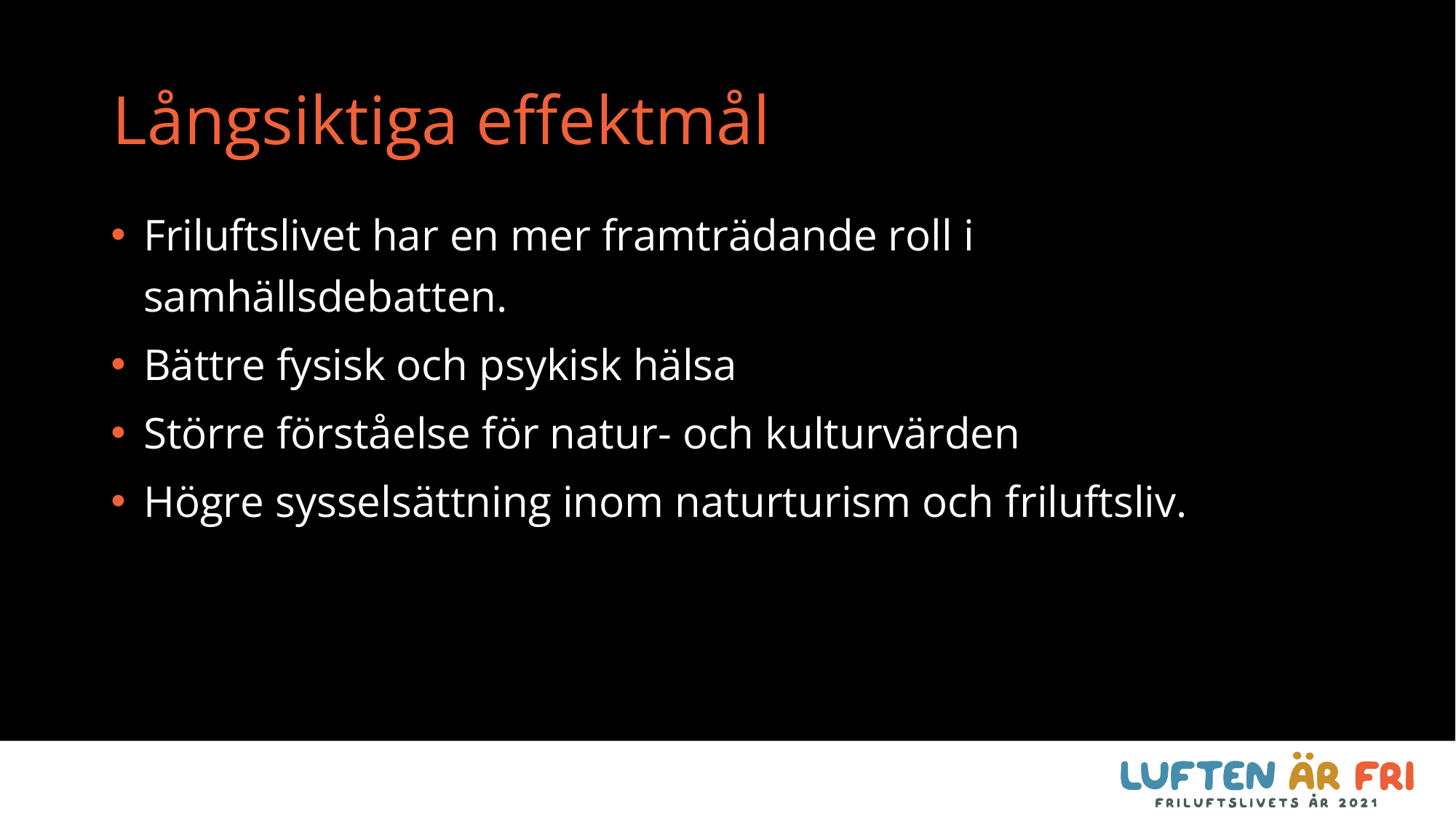

Långsiktiga effektmål
Friluftslivet har en mer framträdande roll i samhällsdebatten.
Bättre fysisk och psykisk hälsa
Större förståelse för natur- och kulturvärden
Högre sysselsättning inom naturturism och friluftsliv.